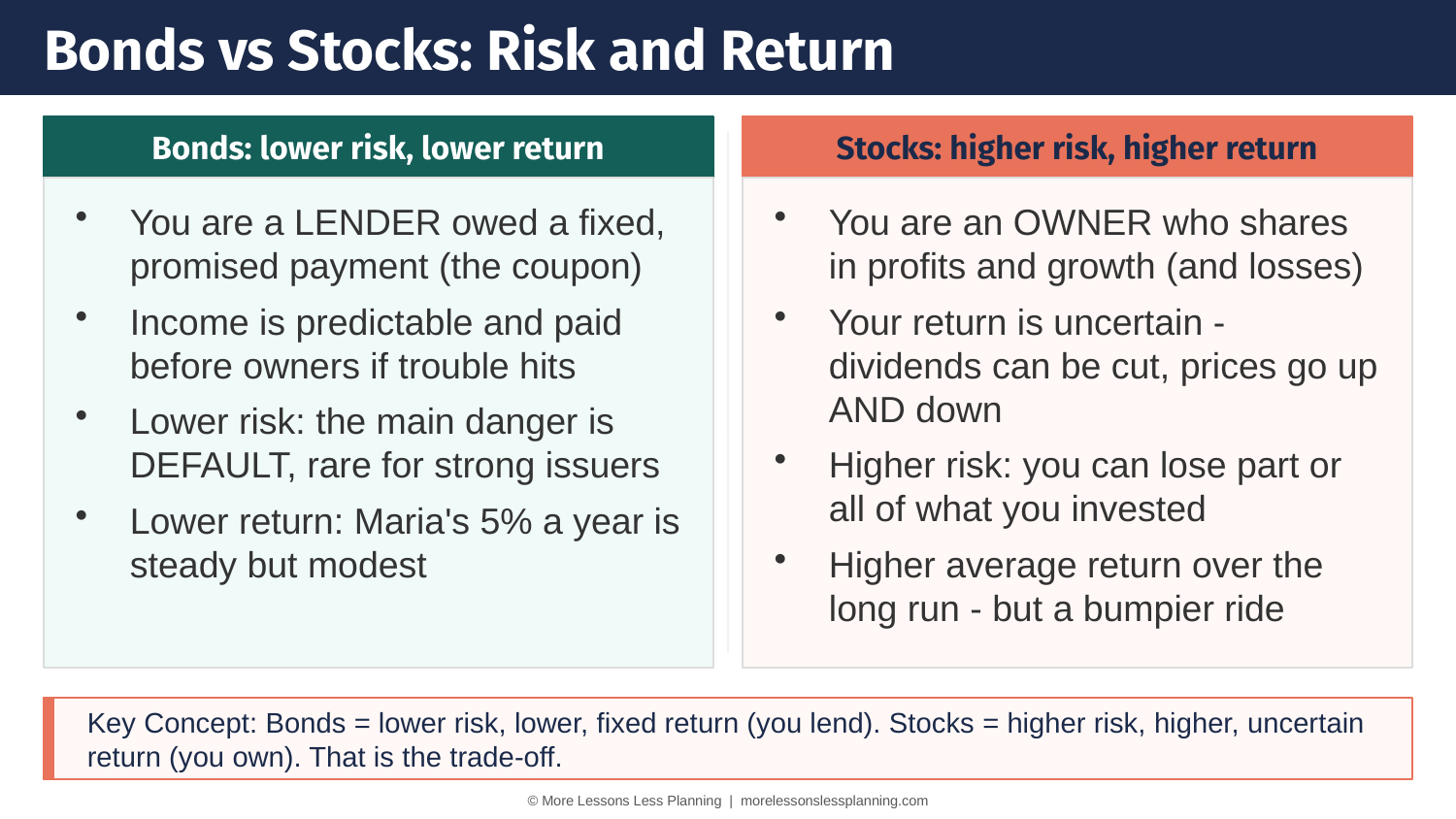

Bonds vs Stocks: Risk and Return

Bonds: lower risk, lower return

Stocks: higher risk, higher return

You are a LENDER owed a fixed, promised payment (the coupon)
Income is predictable and paid before owners if trouble hits
Lower risk: the main danger is DEFAULT, rare for strong issuers
Lower return: Maria's 5% a year is steady but modest
You are an OWNER who shares in profits and growth (and losses)
Your return is uncertain - dividends can be cut, prices go up AND down
Higher risk: you can lose part or all of what you invested
Higher average return over the long run - but a bumpier ride

Key Concept: Bonds = lower risk, lower, fixed return (you lend). Stocks = higher risk, higher, uncertain return (you own). That is the trade-off.
© More Lessons Less Planning  |  morelessonslessplanning.com